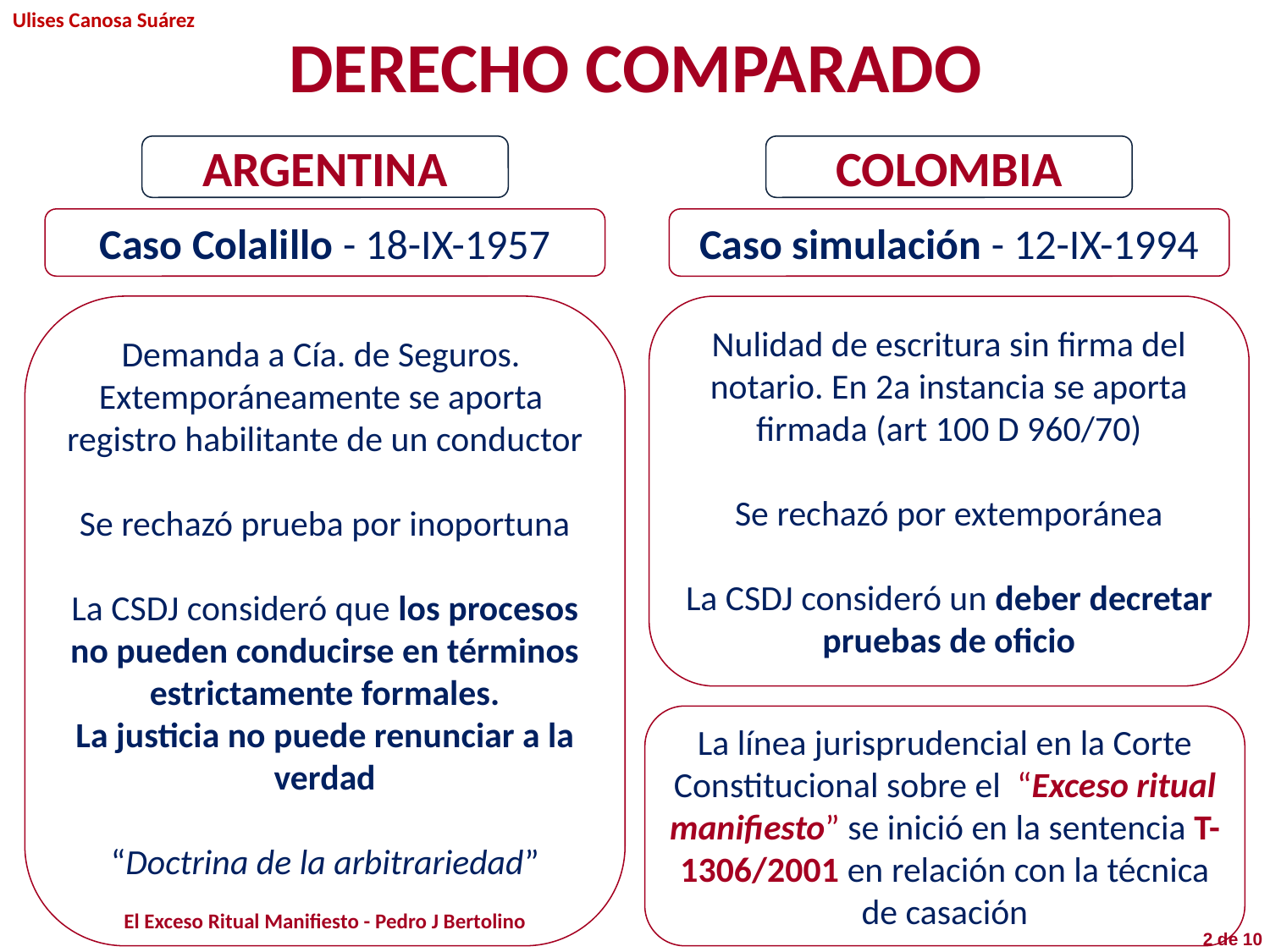

DERECHO COMPARADO
ARGENTINA
COLOMBIA
Caso Colalillo - 18-IX-1957
Caso simulación - 12-IX-1994
Demanda a Cía. de Seguros.
Extemporáneamente se aporta  registro habilitante de un conductor

Se rechazó prueba por inoportuna

La CSDJ consideró que los procesos no pueden conducirse en términos estrictamente formales.
La justicia no puede renunciar a la verdad

“Doctrina de la arbitrariedad”

El Exceso Ritual Manifiesto - Pedro J Bertolino

Nulidad de escritura sin firma del notario. En 2a instancia se aporta firmada (art 100 D 960/70)

Se rechazó por extemporánea

La CSDJ consideró un deber decretar pruebas de oficio
La línea jurisprudencial en la Corte Constitucional sobre el  “Exceso ritual manifiesto” se inició en la sentencia T-1306/2001 en relación con la técnica de casación
2 de 10